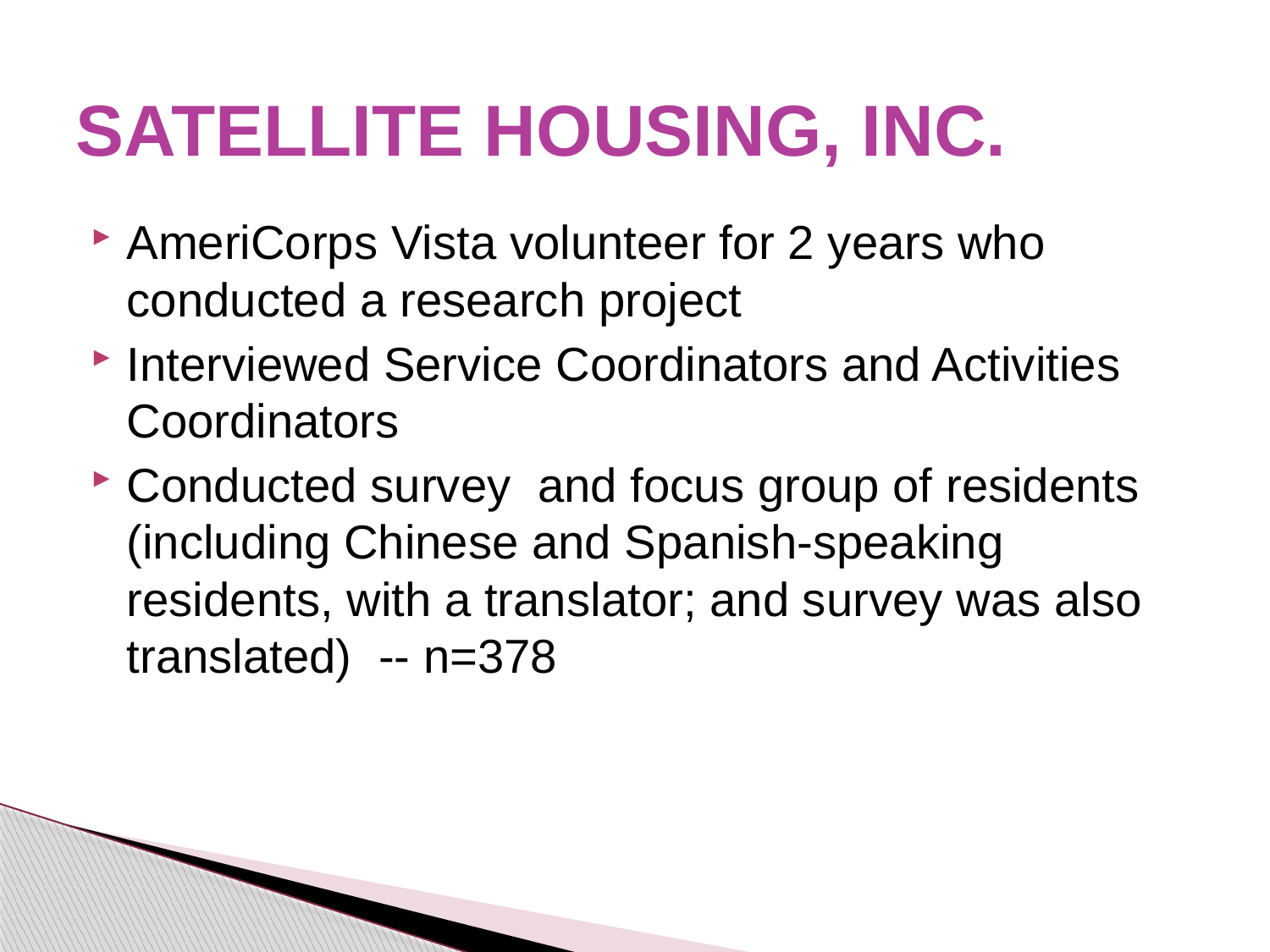

# SATELLITE HOUSING, INC.
AmeriCorps Vista volunteer for 2 years who conducted a research project
Interviewed Service Coordinators and Activities Coordinators
Conducted survey  and focus group of residents (including Chinese and Spanish-speaking residents, with a translator; and survey was also translated)  -- n=378